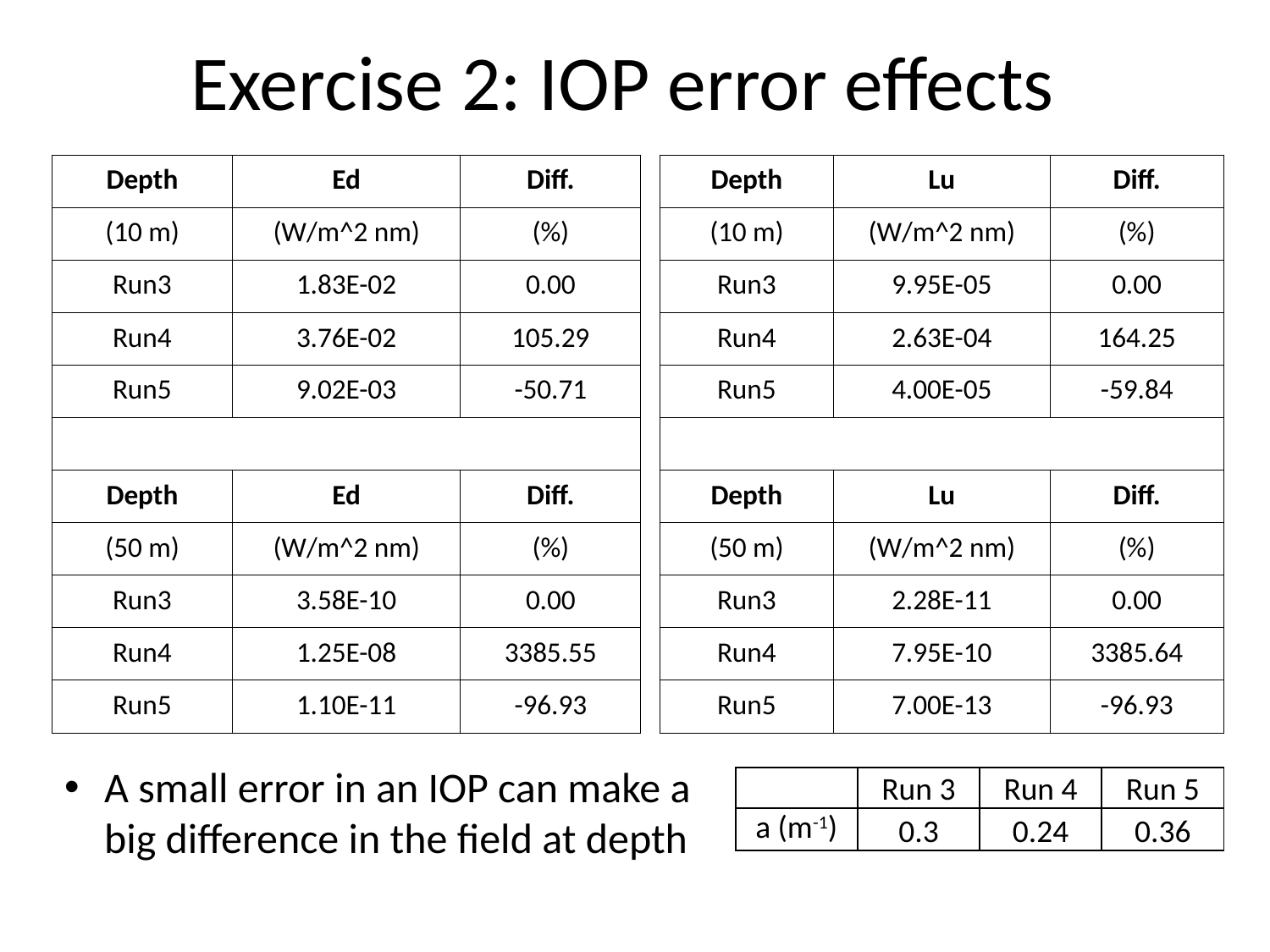

# Exercise 2: IOP error effects
| Depth | Ed | Diff. |
| --- | --- | --- |
| (10 m) | (W/m^2 nm) | (%) |
| Run3 | 1.83E-02 | 0.00 |
| Run4 | 3.76E-02 | 105.29 |
| Run5 | 9.02E-03 | -50.71 |
|  |  |  |
| Depth | Ed | Diff. |
| (50 m) | (W/m^2 nm) | (%) |
| Run3 | 3.58E-10 | 0.00 |
| Run4 | 1.25E-08 | 3385.55 |
| Run5 | 1.10E-11 | -96.93 |
| Depth | Lu | Diff. |
| --- | --- | --- |
| (10 m) | (W/m^2 nm) | (%) |
| Run3 | 9.95E-05 | 0.00 |
| Run4 | 2.63E-04 | 164.25 |
| Run5 | 4.00E-05 | -59.84 |
|  |  |  |
| Depth | Lu | Diff. |
| (50 m) | (W/m^2 nm) | (%) |
| Run3 | 2.28E-11 | 0.00 |
| Run4 | 7.95E-10 | 3385.64 |
| Run5 | 7.00E-13 | -96.93 |
A small error in an IOP can make a big difference in the field at depth
|  | Run 3 | Run 4 | Run 5 |
| --- | --- | --- | --- |
| a (m-1) | 0.3 | 0.24 | 0.36 |